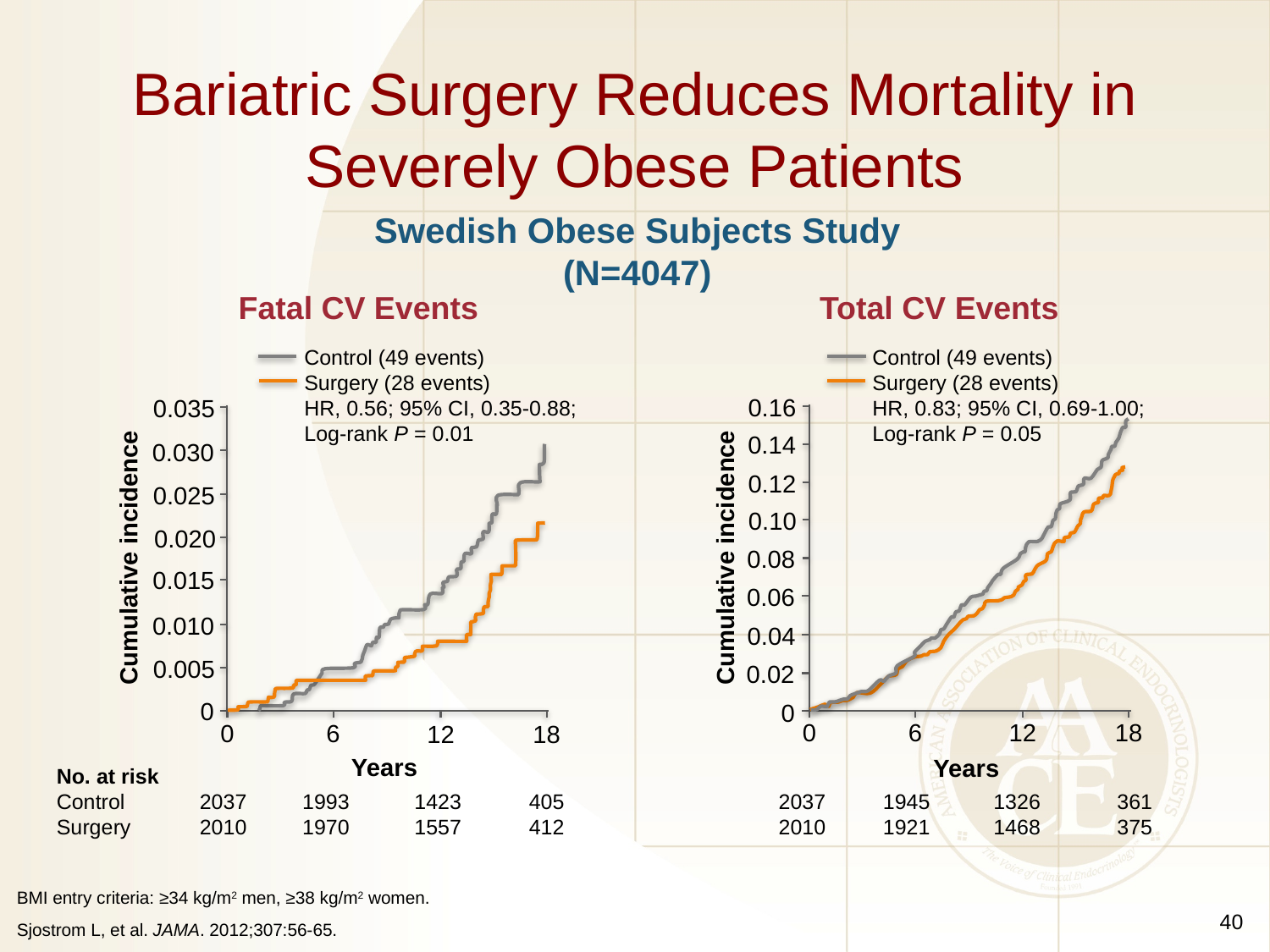

# Bariatric Surgery Reduces Mortality in Severely Obese Patients
Swedish Obese Subjects Study
(N=4047)
Fatal CV Events
Total CV Events
Control (49 events)
Surgery (28 events)
HR, 0.83; 95% CI, 0.69-1.00; Log-rank P = 0.05
0.16

0.14
0.12

0.10
Cumulative incidence
0.08
0.06
0.04
0.02
0
0
6
12
18
Years
Control (49 events)
Surgery (28 events)
HR, 0.56; 95% CI, 0.35-0.88; Log-rank P = 0.01
0.035
0.030

0.025
0.020

Cumulative incidence
0.015
0.010
0.005
0
0
6
12
18
Years
No. at risk
Control	2037	1993	1423	405	2037	1945	1326	361
Surgery	2010	1970	1557	412	2010	1921	1468	375
40
BMI entry criteria: ≥34 kg/m2 men, ≥38 kg/m2 women.
Sjostrom L, et al. JAMA. 2012;307:56-65.